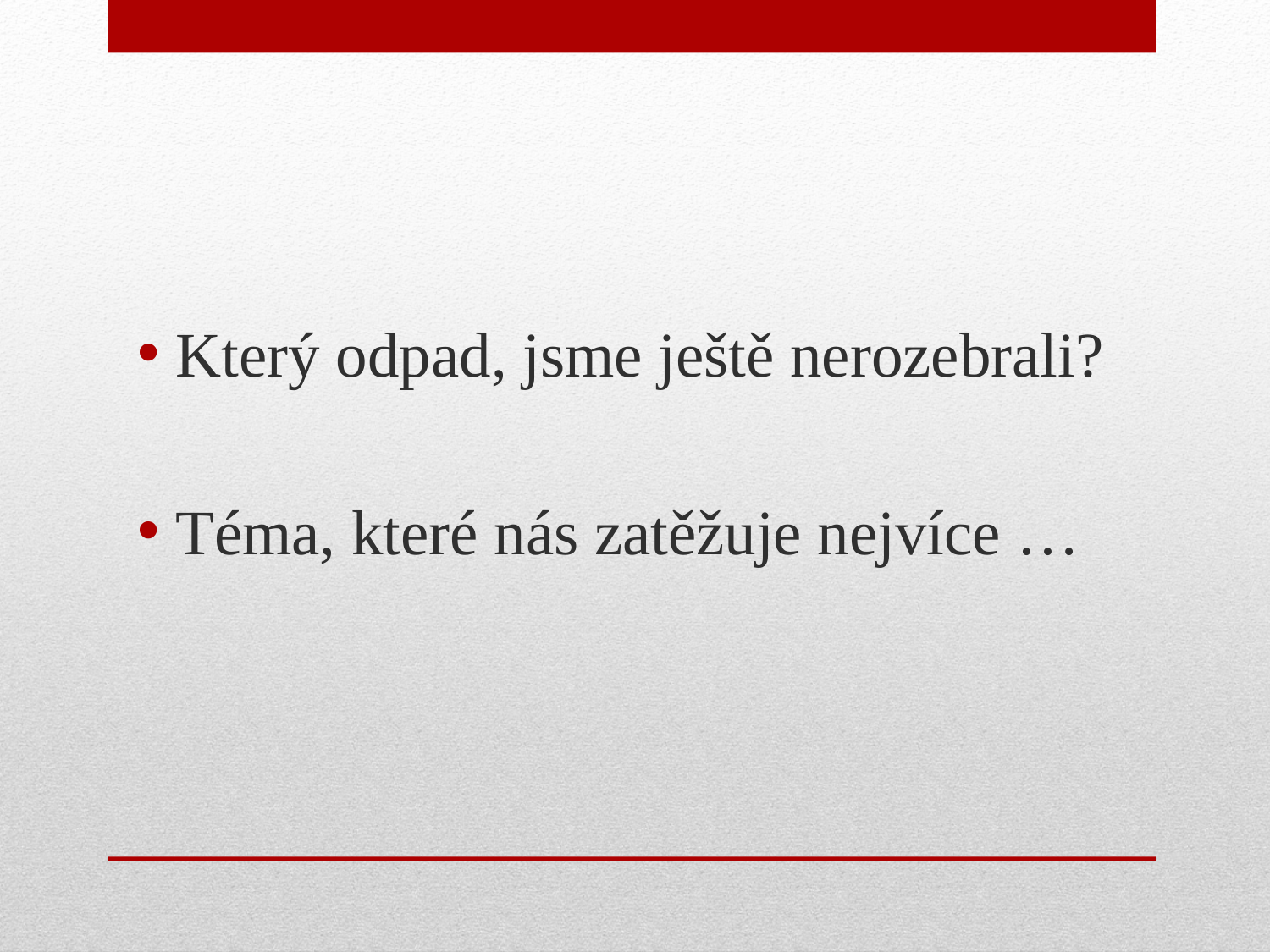

Který odpad, jsme ještě nerozebrali?

Téma, které nás zatěžuje nejvíce …